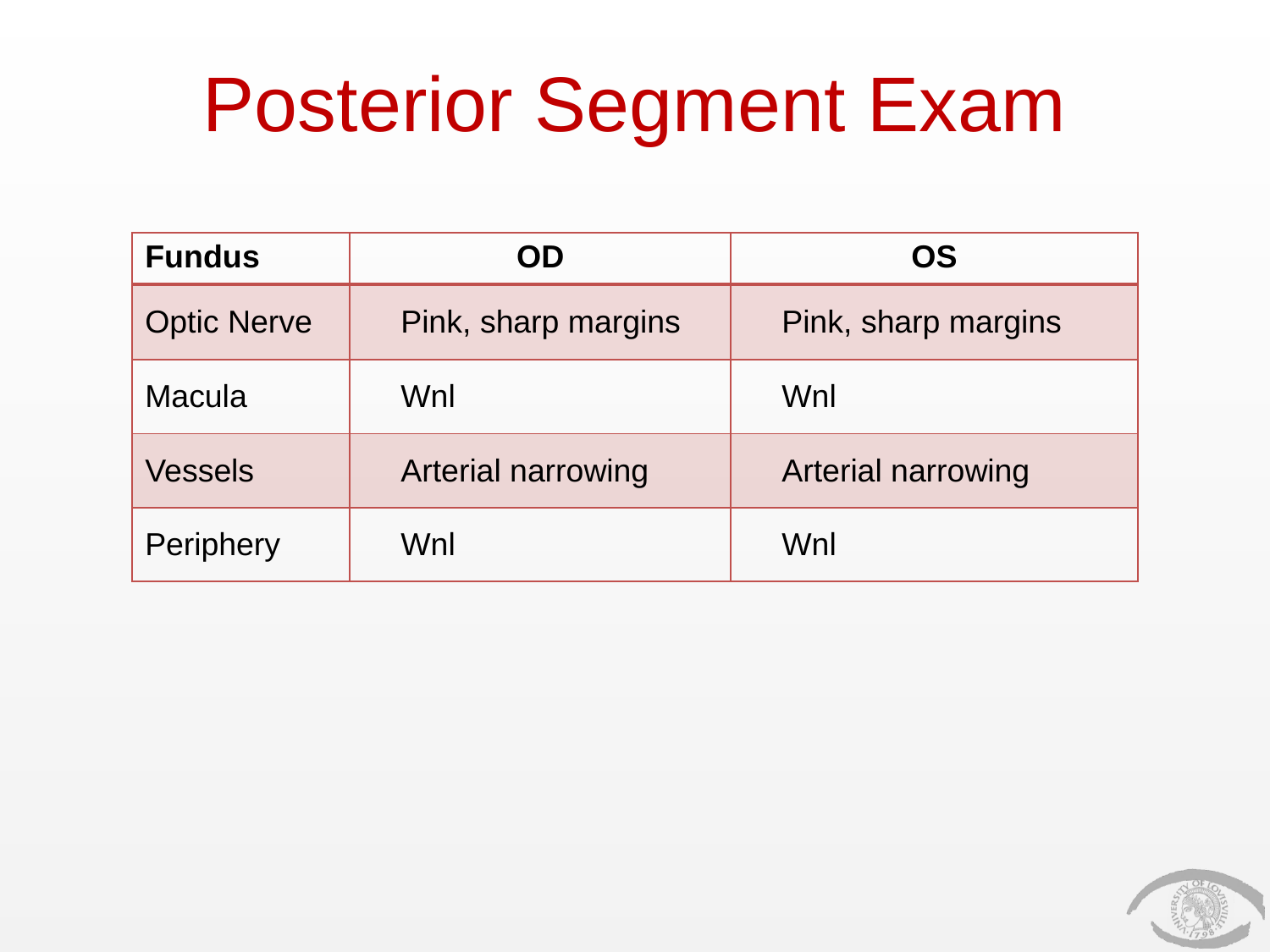

# Posterior Segment Exam
| Fundus | OD | OS |
| --- | --- | --- |
| Optic Nerve | Pink, sharp margins | Pink, sharp margins |
| Macula | Wnl | Wnl |
| Vessels | Arterial narrowing | Arterial narrowing |
| Periphery | Wnl | Wnl |